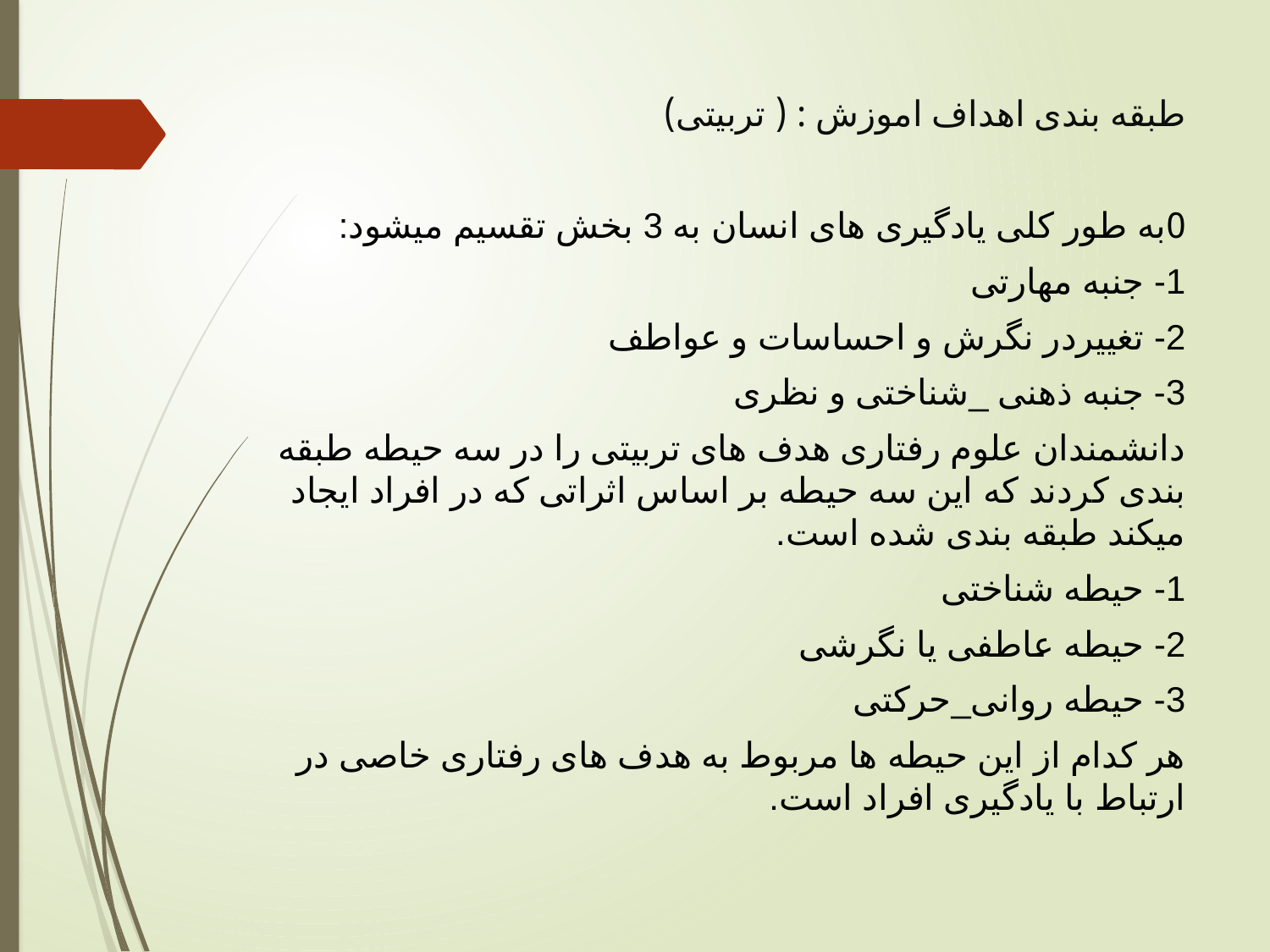

# طبقه بندی اهداف اموزش : ( تربیتی)
0به طور کلی یادگیری های انسان به 3 بخش تقسیم میشود:
1- جنبه مهارتی
2- تغییردر نگرش و احساسات و عواطف
3- جنبه ذهنی _شناختی و نظری
دانشمندان علوم رفتاری هدف های تربیتی را در سه حیطه طبقه بندی کردند که این سه حیطه بر اساس اثراتی که در افراد ایجاد میکند طبقه بندی شده است.
1- حیطه شناختی
2- حیطه عاطفی یا نگرشی
3- حیطه روانی_حرکتی
هر کدام از این حیطه ها مربوط به هدف های رفتاری خاصی در ارتباط با یادگیری افراد است.